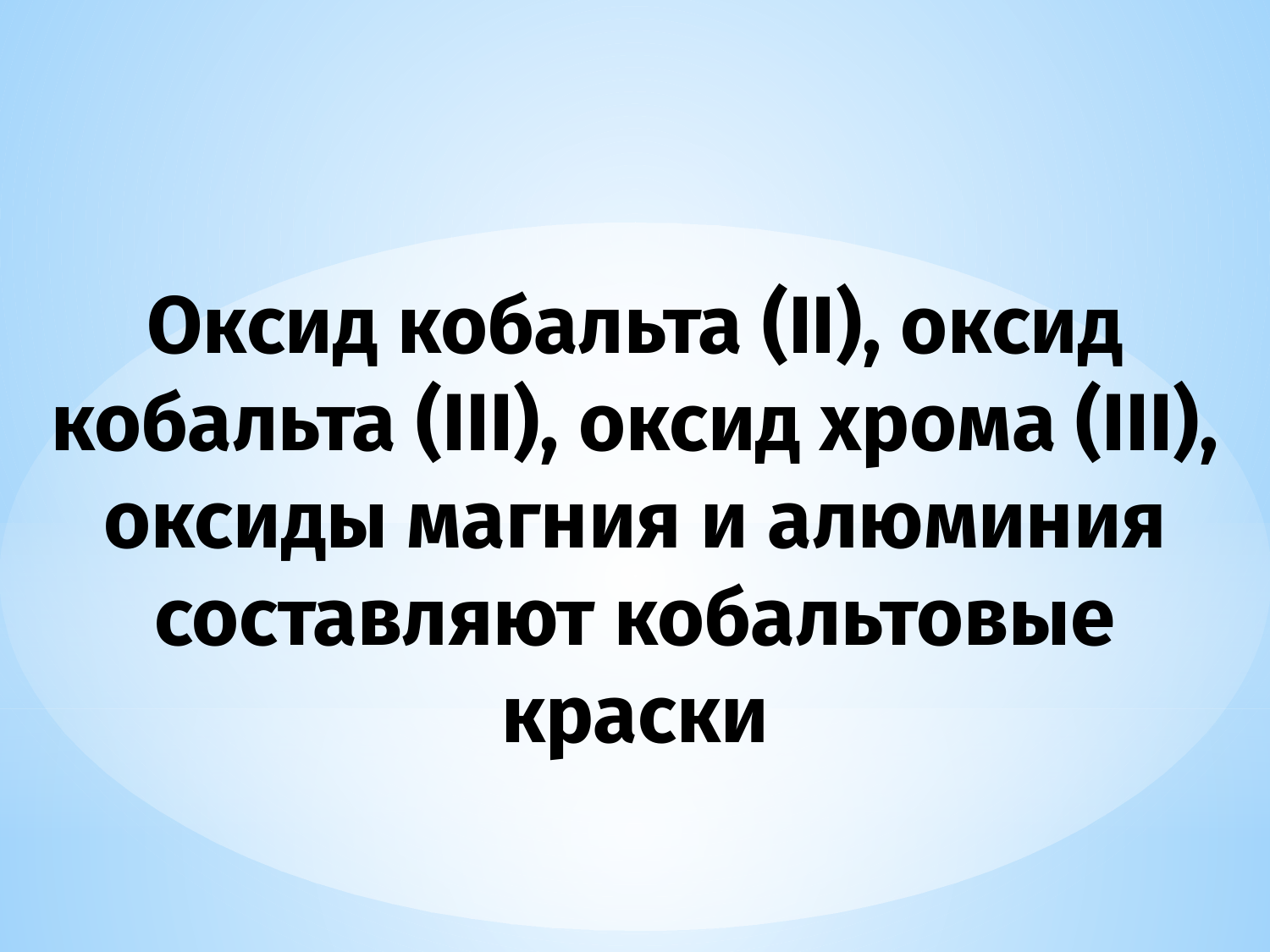

# Оксид кобальта (II), оксид кобальта (III), оксид хрома (III), оксиды магния и алюминия составляют кобальтовые краски